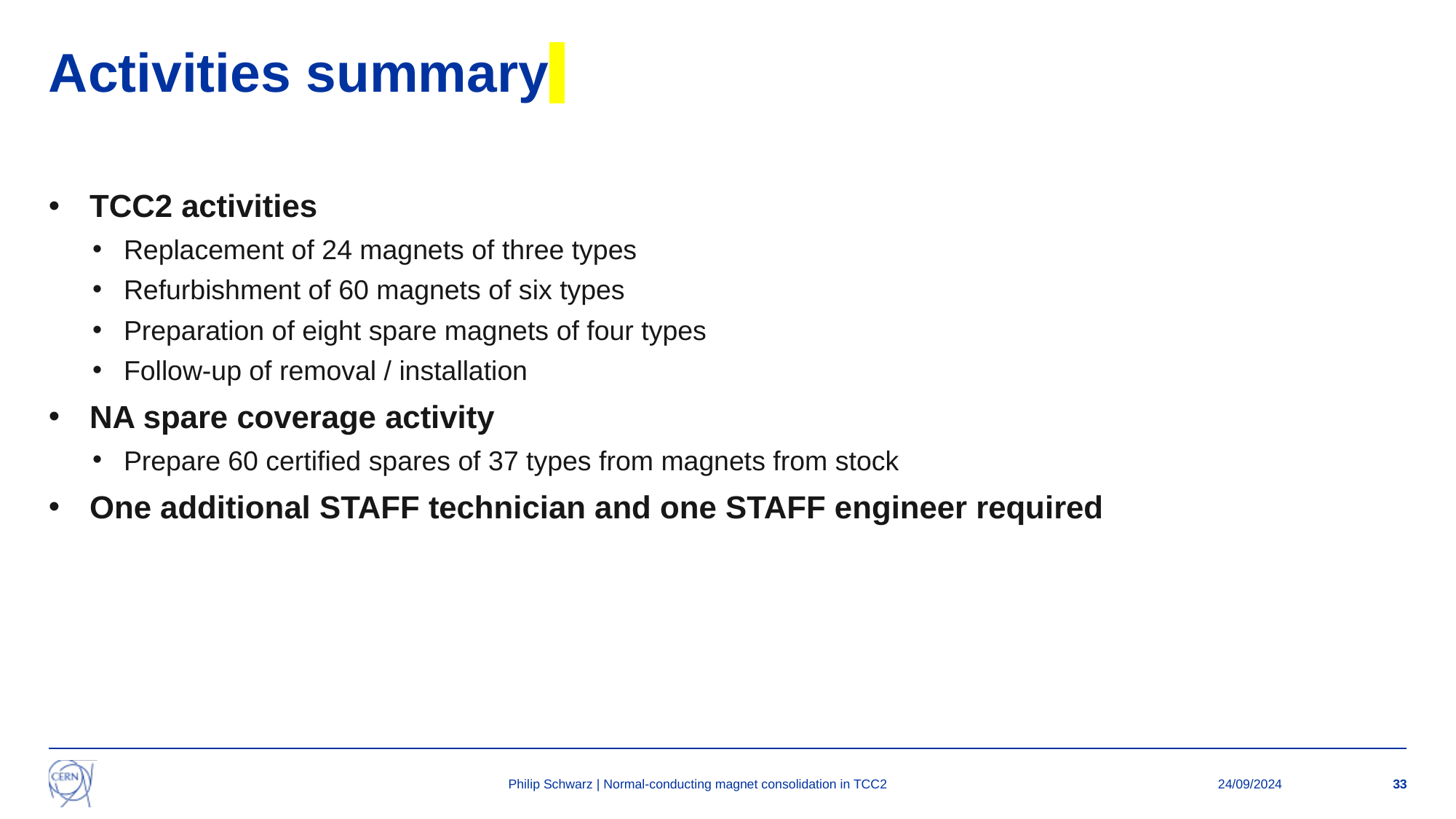

# Activities summary
TCC2 activities
Replacement of 24 magnets of three types
Refurbishment of 60 magnets of six types
Preparation of eight spare magnets of four types
Follow-up of removal / installation
NA spare coverage activity
Prepare 60 certified spares of 37 types from magnets from stock
One additional STAFF technician and one STAFF engineer required
Philip Schwarz | Normal-conducting magnet consolidation in TCC2
24/09/2024
33